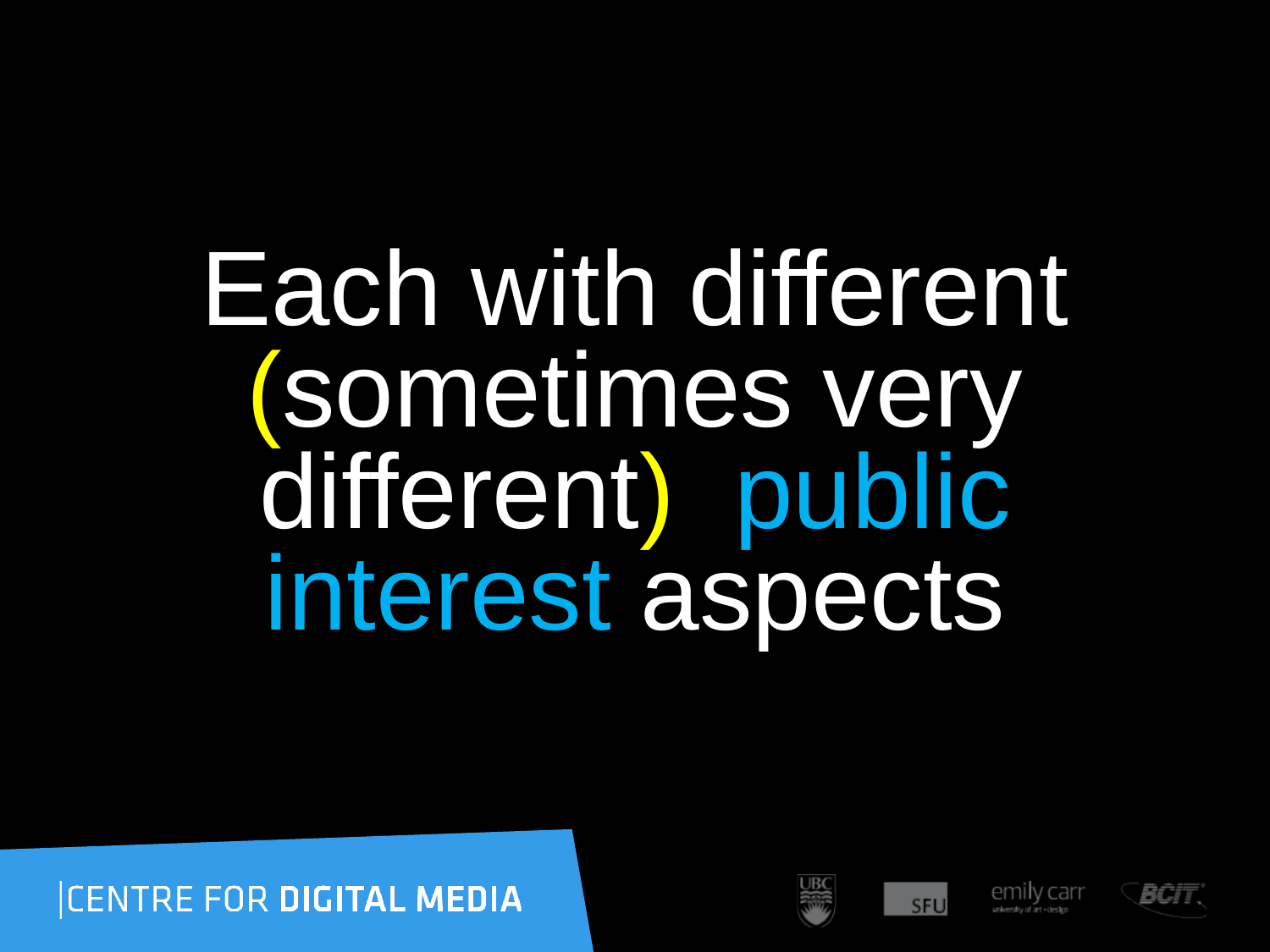

Each with different (sometimes very different)  public interest aspects